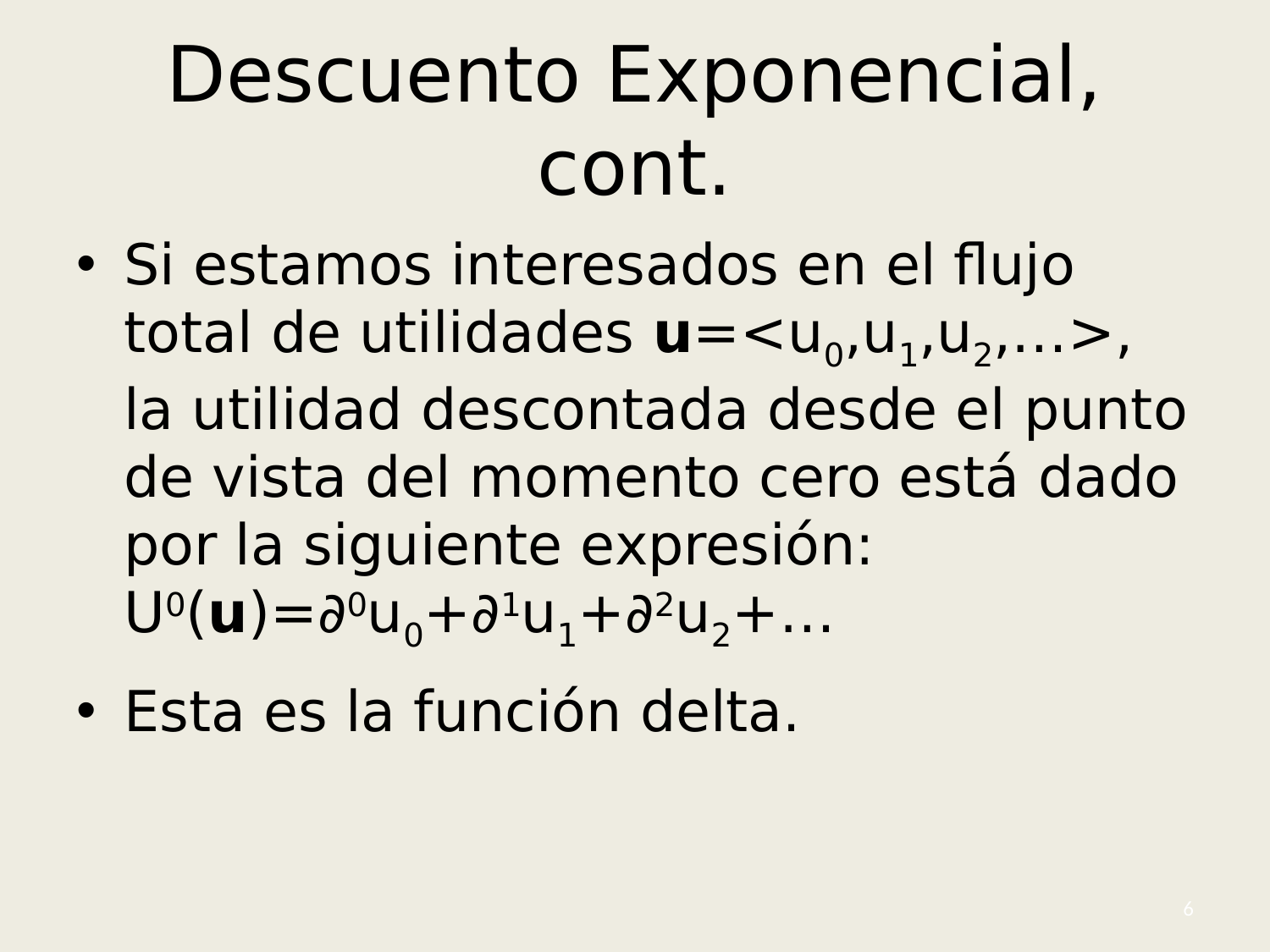

# Descuento Exponencial, cont.
Si estamos interesados en el flujo total de utilidades u=<u0,u1,u2,…>, la utilidad descontada desde el punto de vista del momento cero está dado por la siguiente expresión:
U0(u)=∂0u0+∂1u1+∂2u2+…
Esta es la función delta.

6